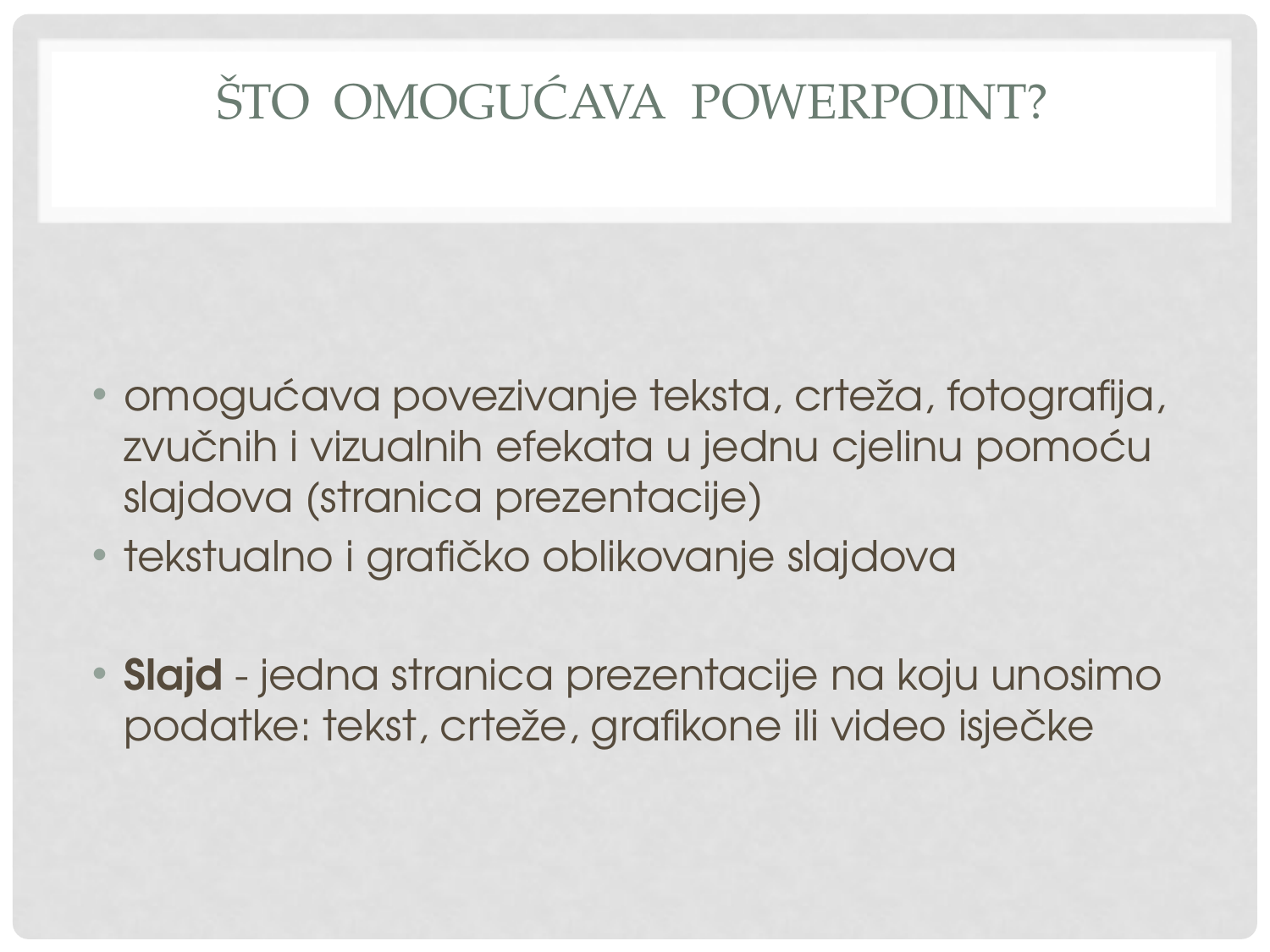

# Što  omogućava  PowerPoint?

omogućava povezivanje teksta, crteža, fotografija, zvučnih i vizualnih efekata u jednu cjelinu pomoću slajdova (stranica prezentacije)
tekstualno i grafičko oblikovanje slajdova

Slajd - jedna stranica prezentacije na koju unosimo podatke: tekst, crteže, grafikone ili video isječke